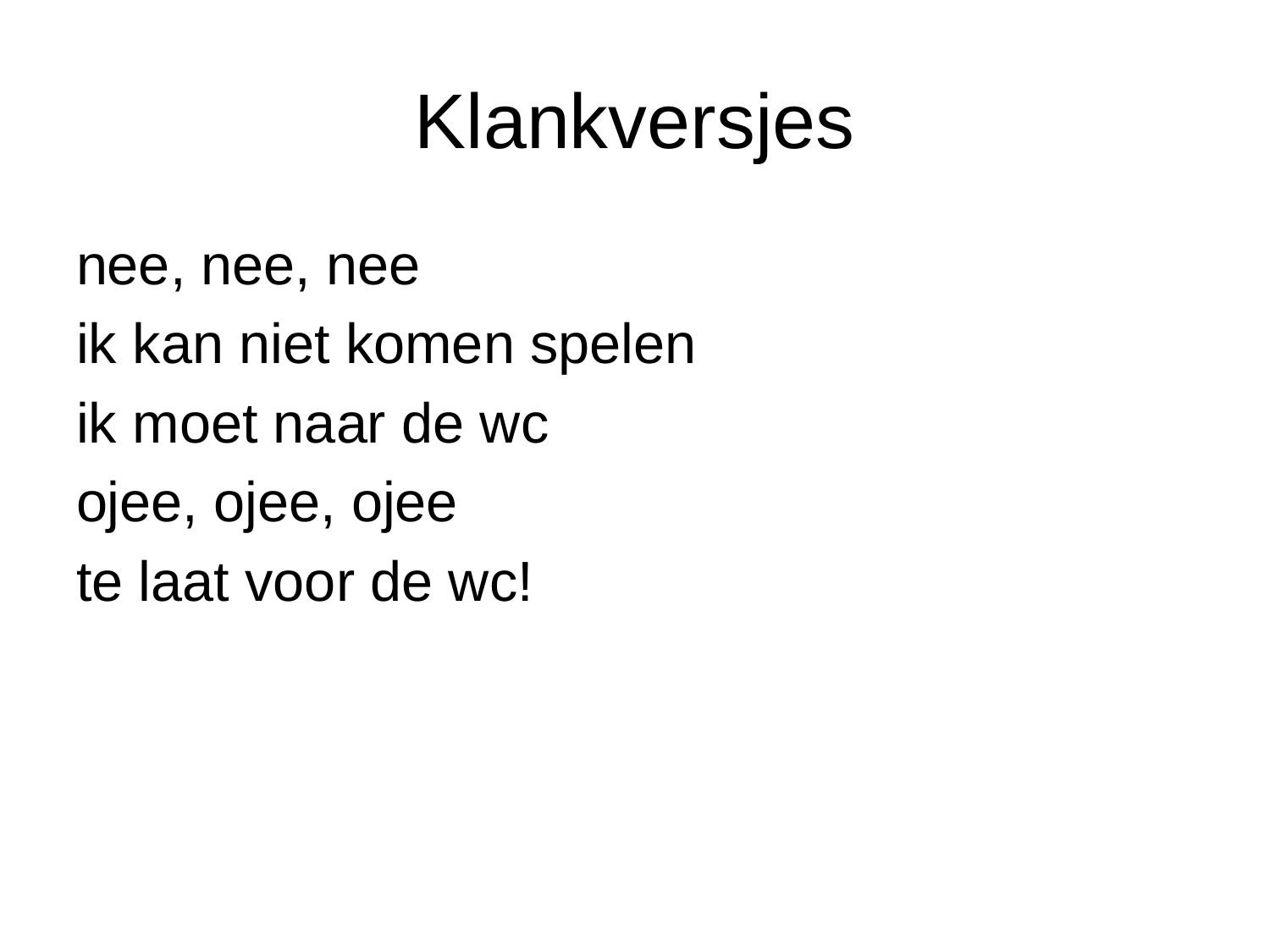

# Klankversjes
nee, nee, nee
ik kan niet komen spelen
ik moet naar de wc
ojee, ojee, ojee
te laat voor de wc!